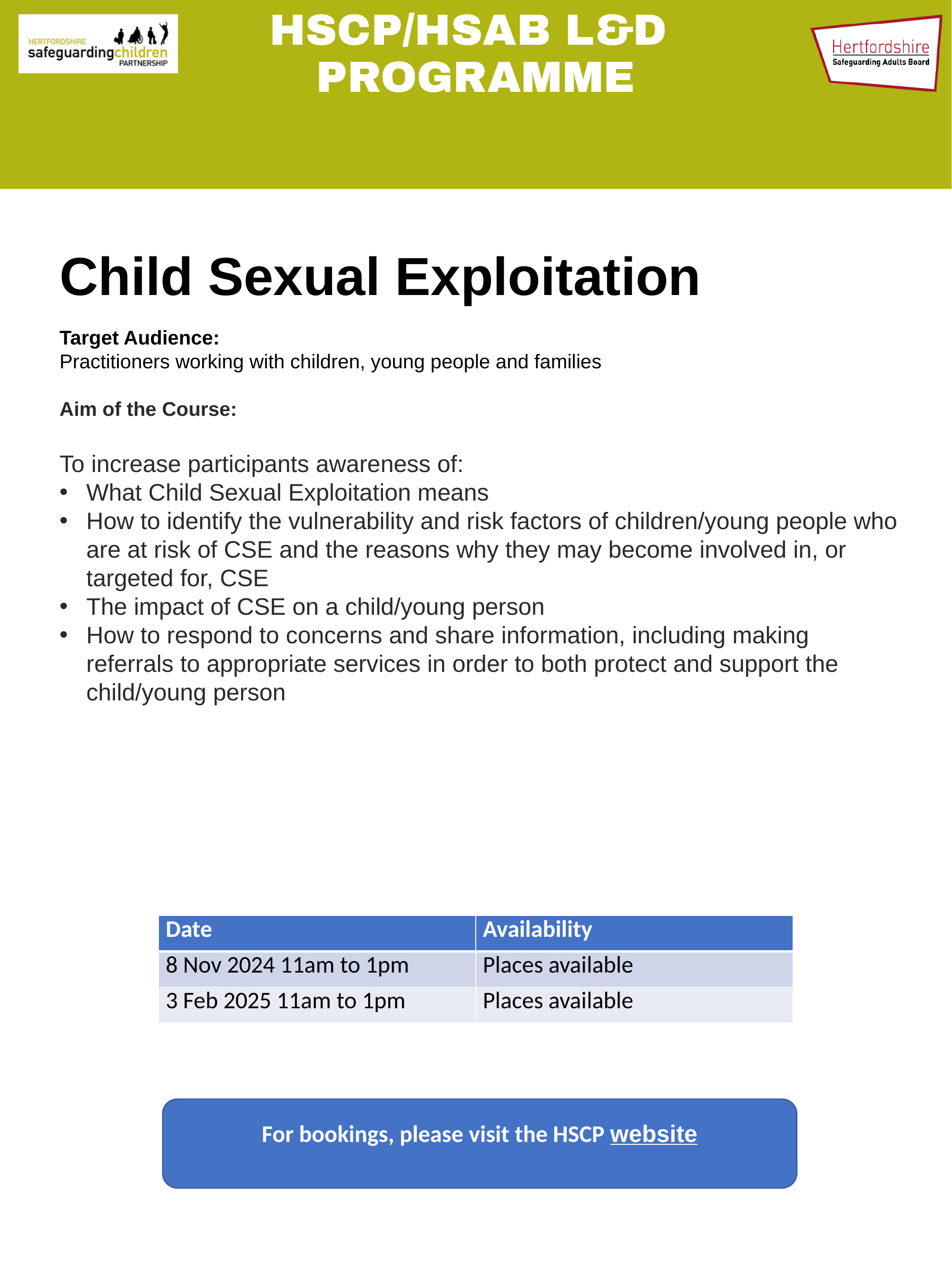

# HSCP/HSAB L&D PROGRAMME
Child Sexual Exploitation

Target Audience:
Practitioners working with children, young people and families

Aim of the Course:

To increase participants awareness of:
What Child Sexual Exploitation means
How to identify the vulnerability and risk factors of children/young people who are at risk of CSE and the reasons why they may become involved in, or targeted for, CSE
The impact of CSE on a child/young person
How to respond to concerns and share information, including making referrals to appropriate services in order to both protect and support the child/young person

| Date | Availability |
| --- | --- |
| 8 Nov 2024 11am to 1pm | Places available |
| 3 Feb 2025 11am to 1pm | Places available |
For bookings, please visit the HSCP website